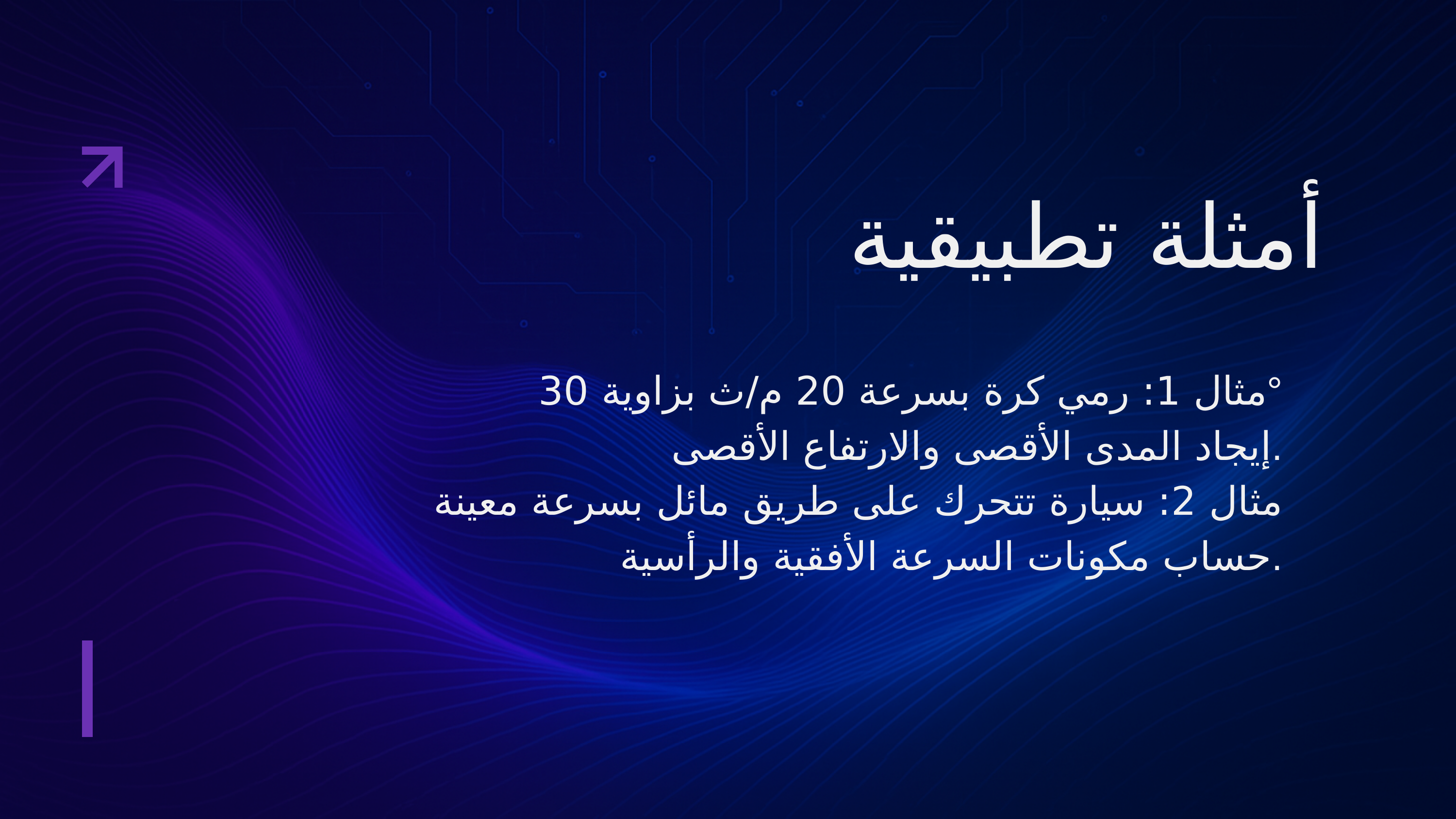

أمثلة تطبيقية
مثال 1: رمي كرة بسرعة 20 م/ث بزاوية 30°
إيجاد المدى الأقصى والارتفاع الأقصى.
مثال 2: سيارة تتحرك على طريق مائل بسرعة معينة
حساب مكونات السرعة الأفقية والرأسية.